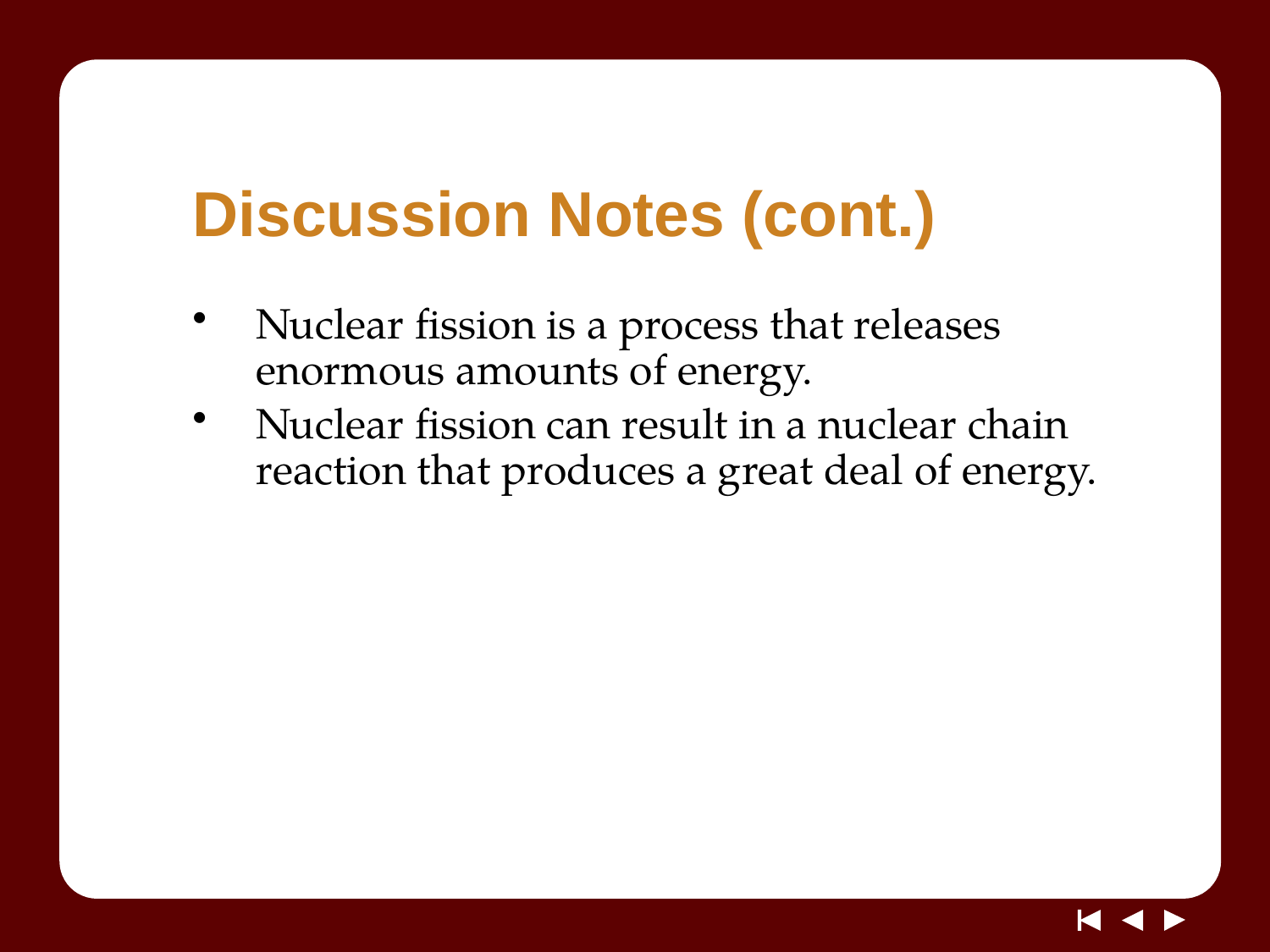

# Discussion Notes (cont.)
Nuclear fission is a process that releases enormous amounts of energy.
Nuclear fission can result in a nuclear chain reaction that produces a great deal of energy.